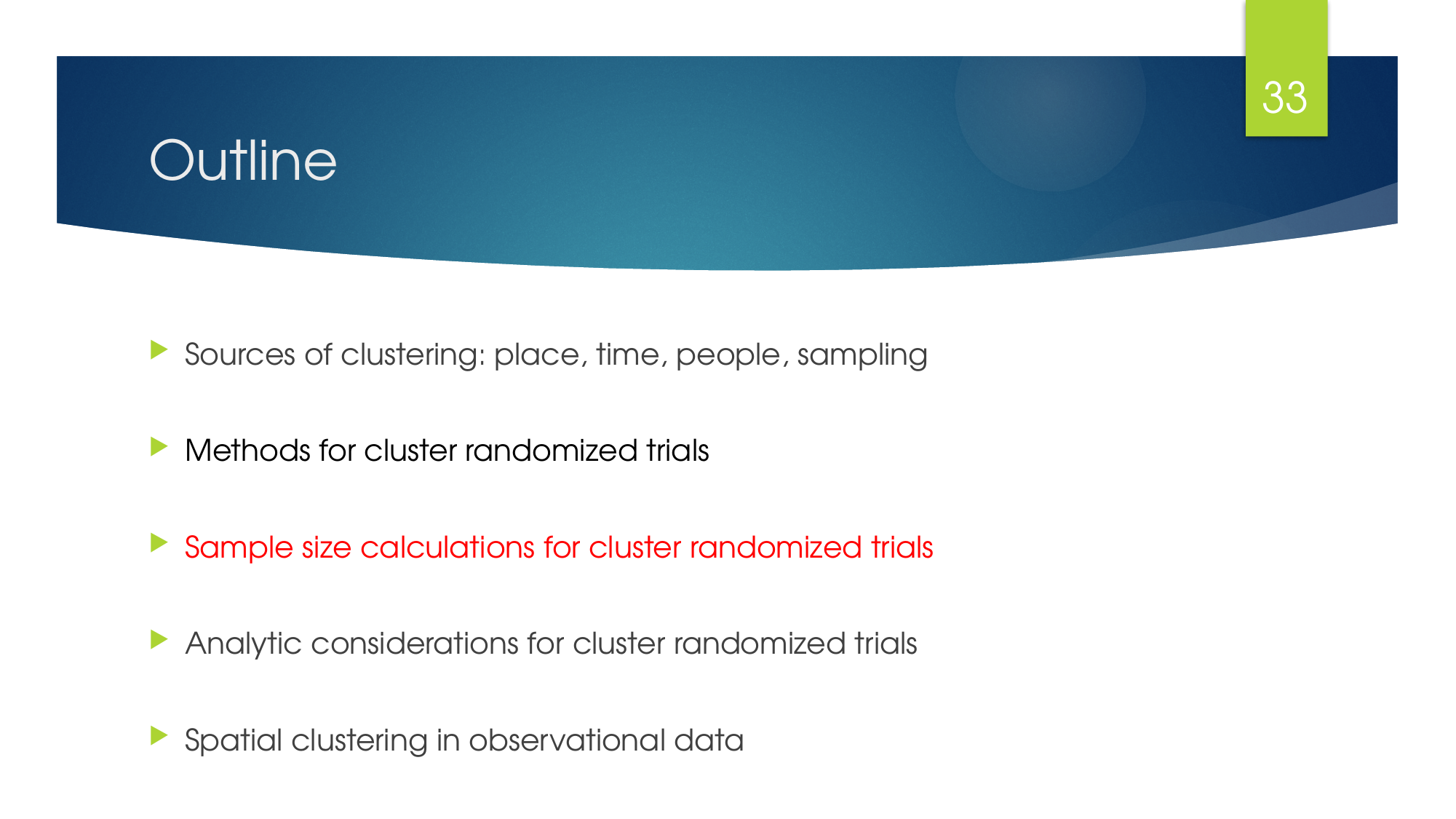

33
# Outline
Sources of clustering: place, time, people, sampling

Methods for cluster randomized trials

Sample size calculations for cluster randomized trials

Analytic considerations for cluster randomized trials

Spatial clustering in observational data